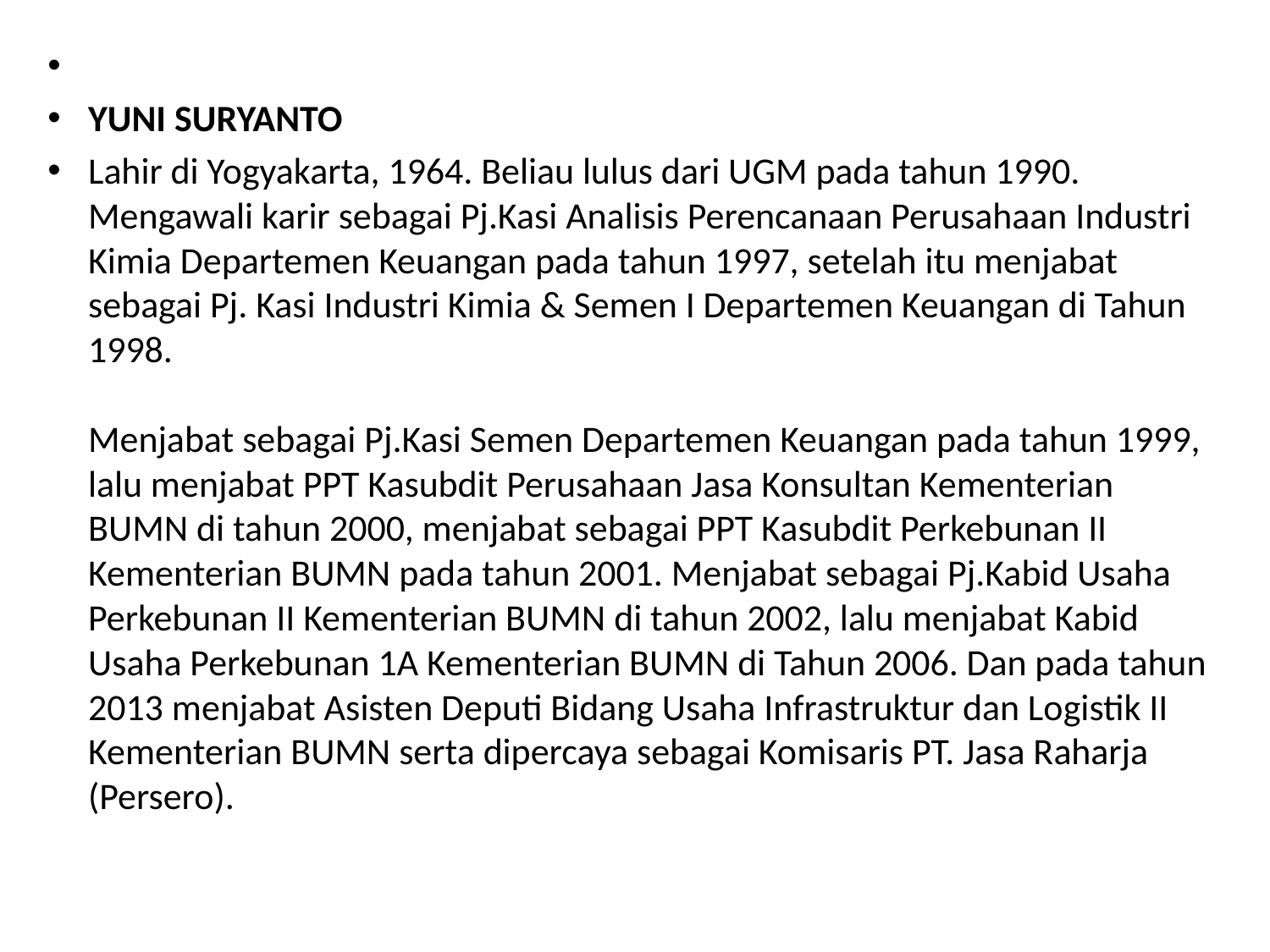

YUNI SURYANTO
Lahir di Yogyakarta, 1964. Beliau lulus dari UGM pada tahun 1990. Mengawali karir sebagai Pj.Kasi Analisis Perencanaan Perusahaan Industri Kimia Departemen Keuangan pada tahun 1997, setelah itu menjabat sebagai Pj. Kasi Industri Kimia & Semen I Departemen Keuangan di Tahun 1998. 
Menjabat sebagai Pj.Kasi Semen Departemen Keuangan pada tahun 1999, lalu menjabat PPT Kasubdit Perusahaan Jasa Konsultan Kementerian BUMN di tahun 2000, menjabat sebagai PPT Kasubdit Perkebunan II Kementerian BUMN pada tahun 2001. Menjabat sebagai Pj.Kabid Usaha Perkebunan II Kementerian BUMN di tahun 2002, lalu menjabat Kabid Usaha Perkebunan 1A Kementerian BUMN di Tahun 2006. Dan pada tahun 2013 menjabat Asisten Deputi Bidang Usaha Infrastruktur dan Logistik II Kementerian BUMN serta dipercaya sebagai Komisaris PT. Jasa Raharja (Persero).